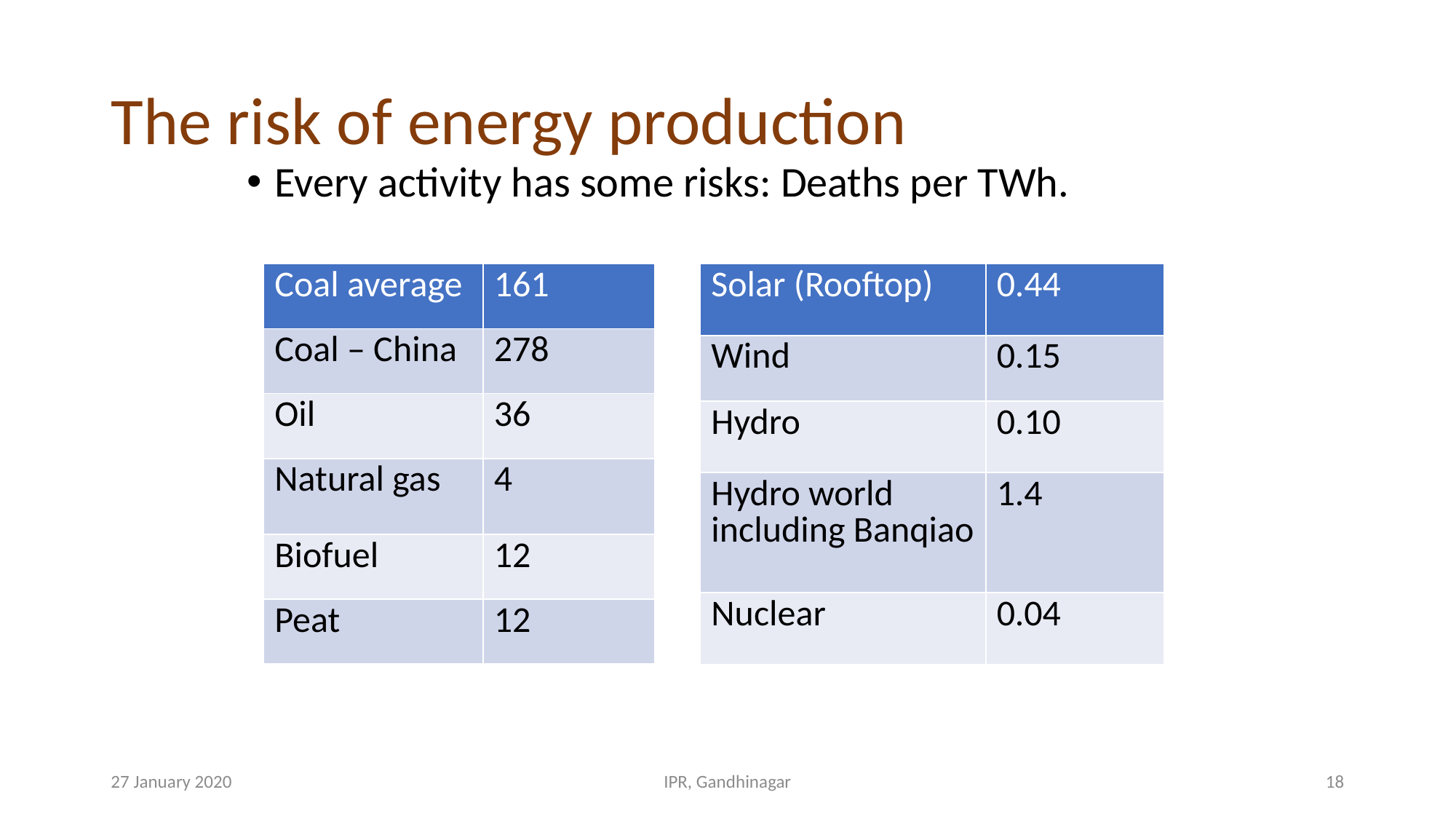

# The risk of energy production
Every activity has some risks: Deaths per TWh.

| Coal average | 161 |
| --- | --- |
| Coal – China | 278 |
| Oil | 36 |
| Natural gas | 4 |
| Biofuel | 12 |
| Peat | 12 |
| Solar (Rooftop) | 0.44 |
| --- | --- |
| Wind | 0.15 |
| Hydro | 0.10 |
| Hydro world including Banqiao | 1.4 |
| Nuclear | 0.04 |
27 January 2020
IPR, Gandhinagar
18